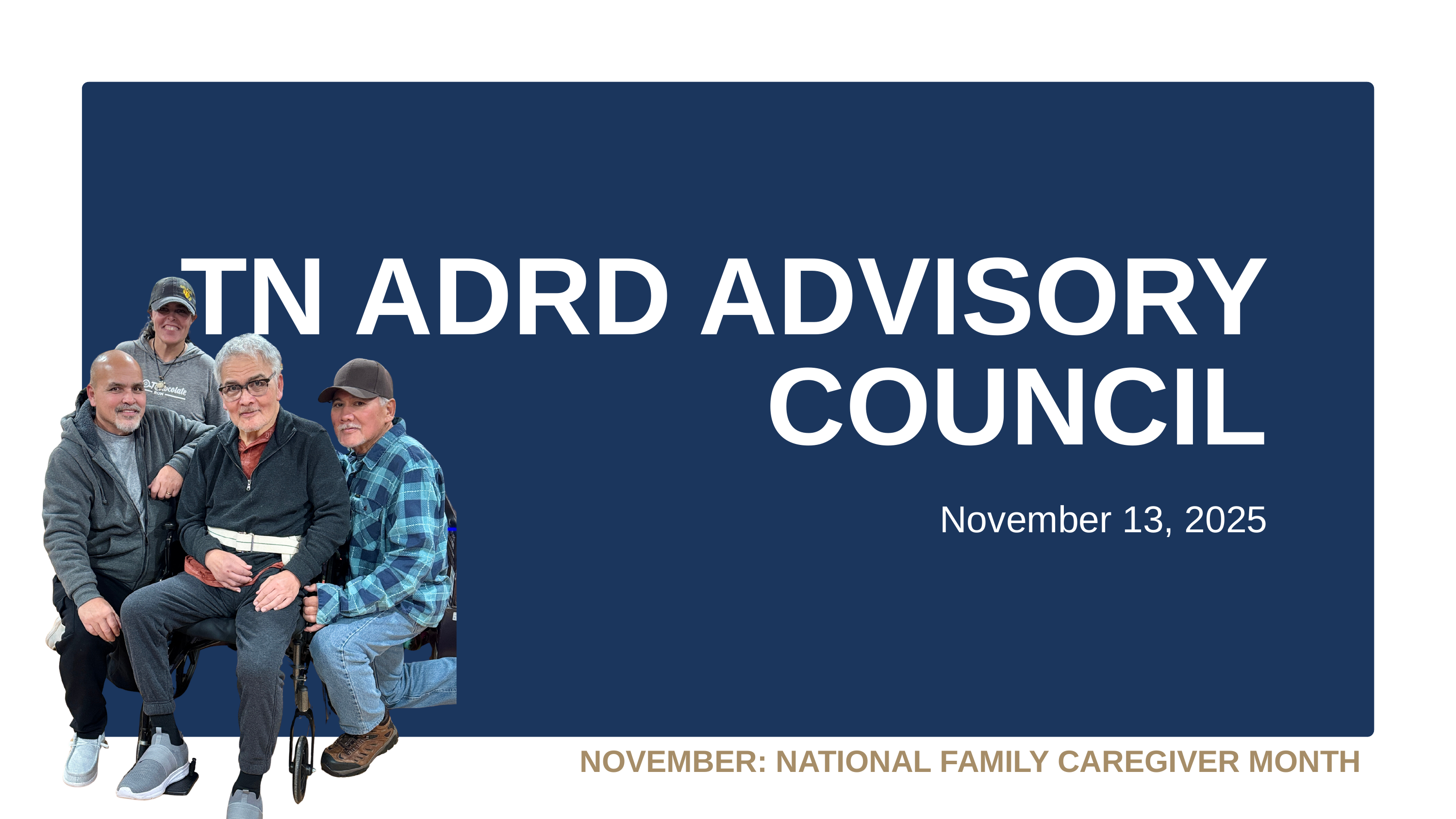

TN ADRD ADVISORY COUNCIL
November 13, 2025
NOVEMBER: NATIONAL FAMILY CAREGIVER MONTH